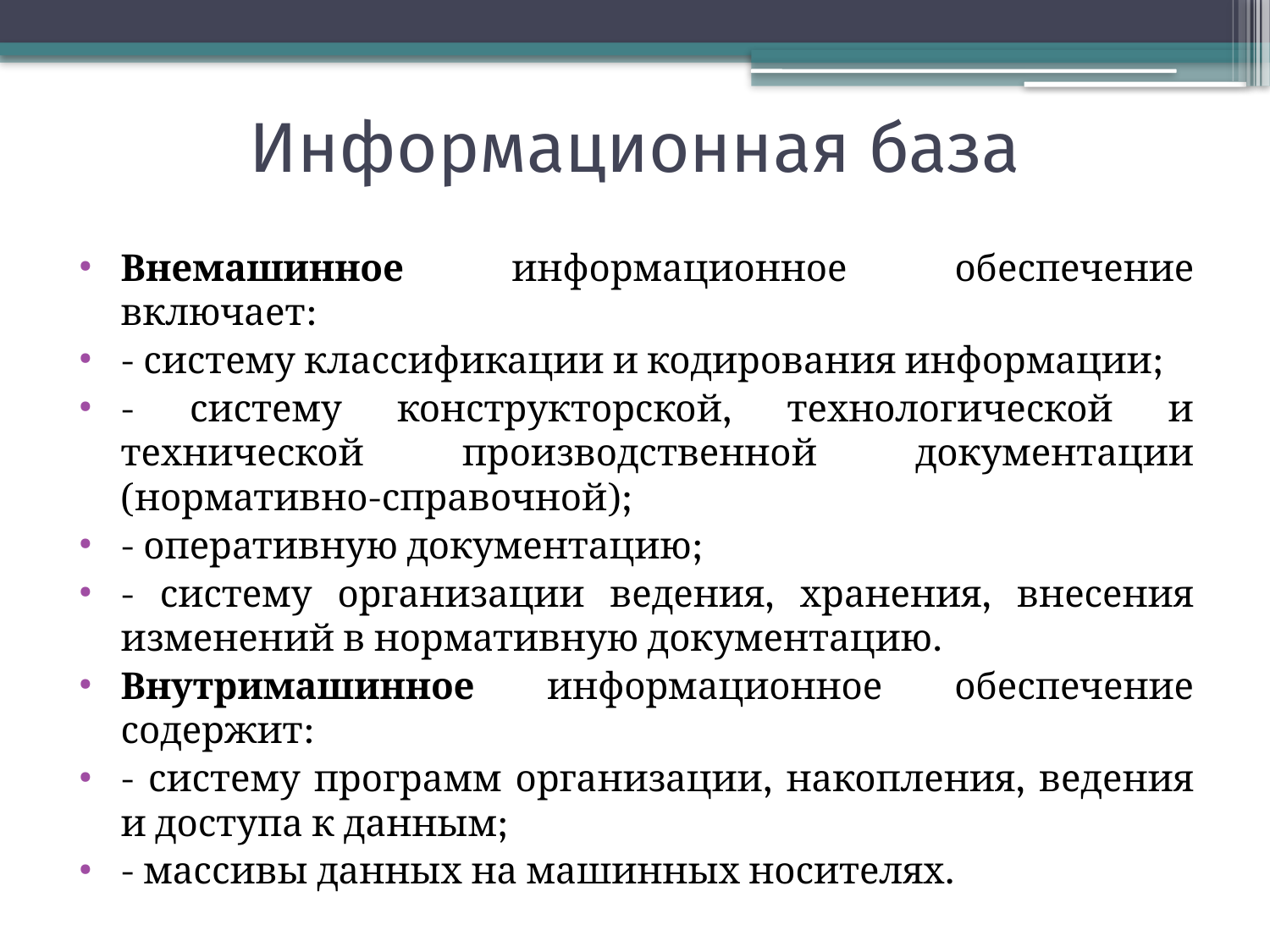

# Информационная база
Внемашинное информационное обеспечение включает:
- систему классификации и кодирования информации;
- систему конструкторской, технологической и технической производственной документации (нормативно-справочной);
- оперативную документацию;
- систему организации ведения, хранения, внесения изменений в нормативную документацию.
Внутримашинное информационное обеспечение содержит:
- систему программ организации, накопления, ведения и доступа к данным;
- массивы данных на машинных носителях.